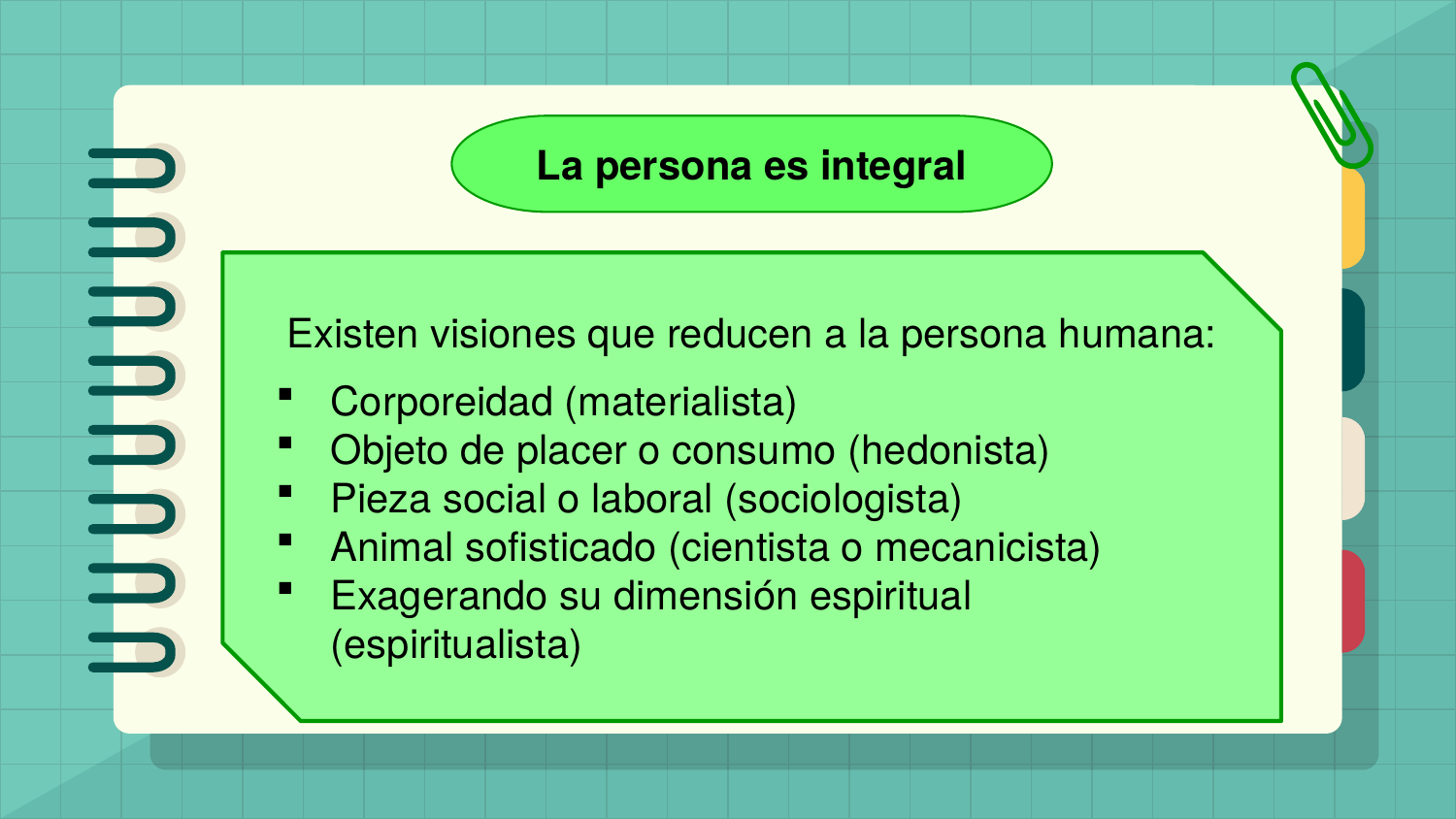

La persona es integral
Existen visiones que reducen a la persona humana:

Corporeidad (materialista)
Objeto de placer o consumo (hedonista)
Pieza social o laboral (sociologista)
Animal sofisticado (cientista o mecanicista)
Exagerando su dimensión espiritual (espiritualista)